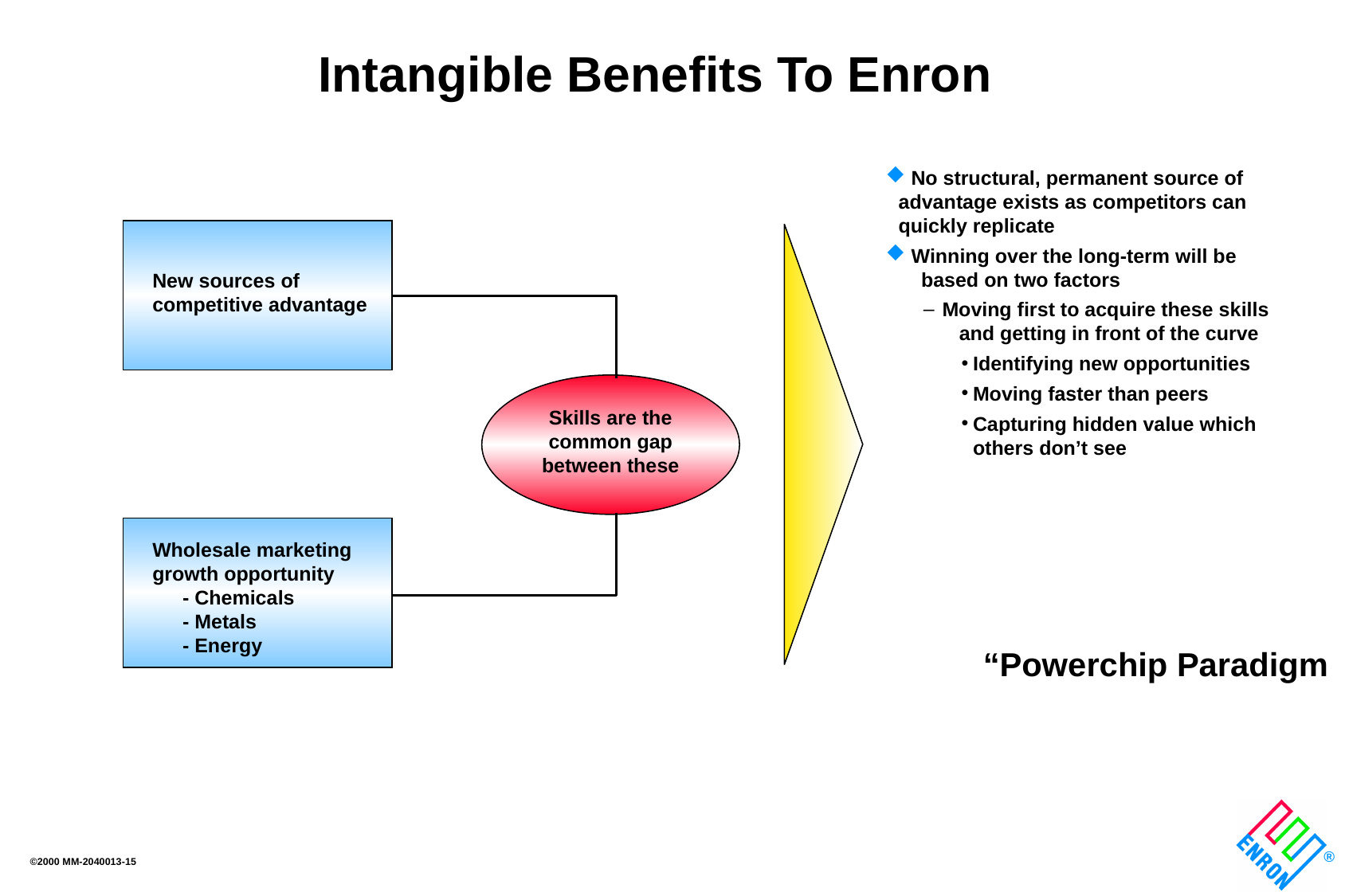

Intangible Benefits To Enron
 No structural, permanent source of 	advantage exists as competitors can 	quickly replicate
 Winning over the long-term will be 		based on two factors
 Moving first to acquire these skills 	and getting in front of the curve
Identifying new opportunities
Moving faster than peers
Capturing hidden value which others don’t see

New sources of competitive advantage

Skills are the common gap between these

Wholesale marketing growth opportunity
	- Chemicals
	- Metals
	- Energy
“Powerchip Paradigm